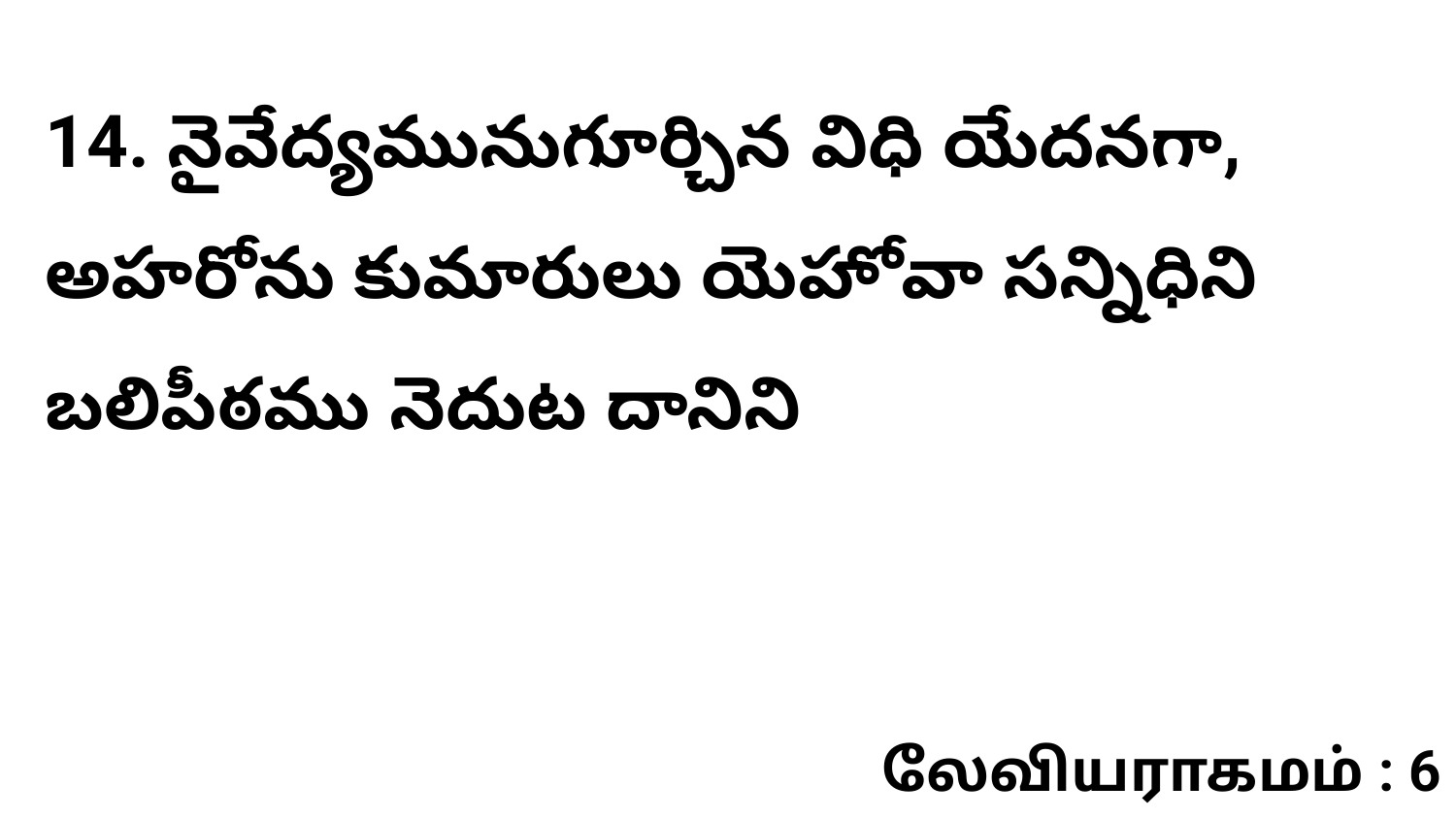

14. నైవేద్యమునుగూర్చిన విధి యేదనగా, అహరోను కుమారులు యెహోవా సన్నిధిని బలిపీఠము నెదుట దానిని
லேவியராகமம் : 6